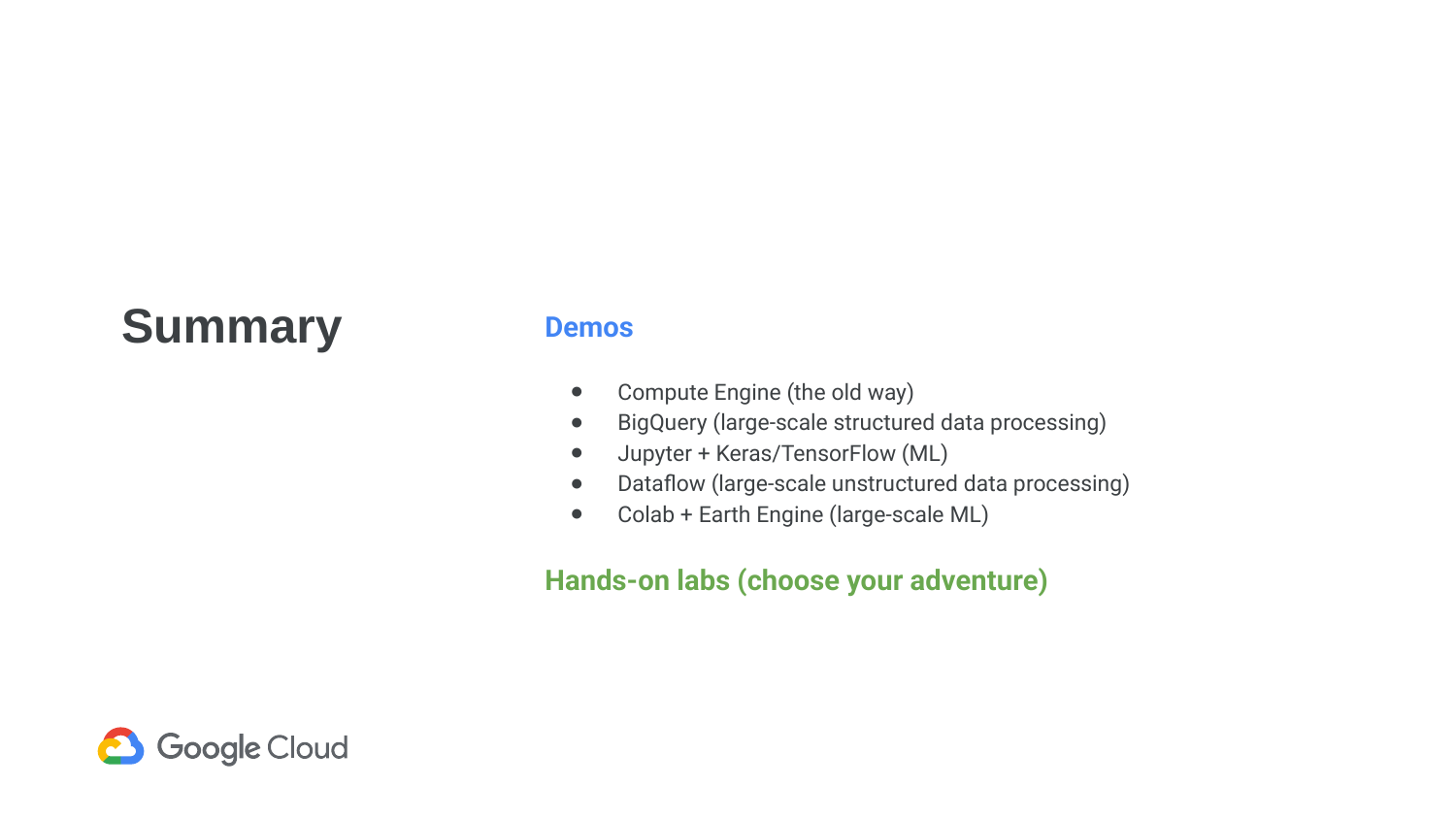

# Summary
Demos

Compute Engine (the old way)
BigQuery (large-scale structured data processing)
Jupyter + Keras/TensorFlow (ML)
Dataflow (large-scale unstructured data processing)
Colab + Earth Engine (large-scale ML)

Hands-on labs (choose your adventure)